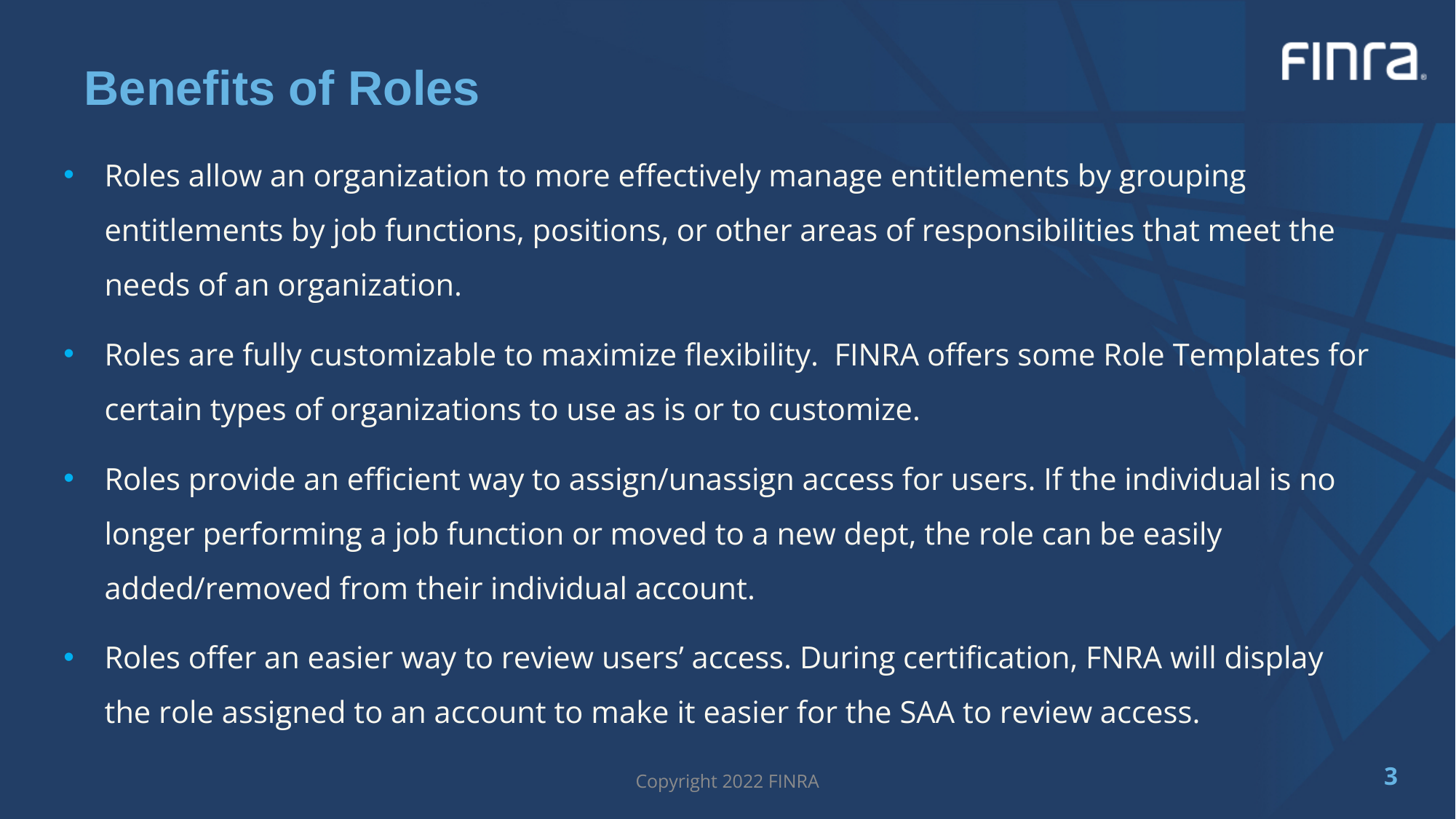

# Benefits of Roles
Roles allow an organization to more effectively manage entitlements by grouping entitlements by job functions, positions, or other areas of responsibilities that meet the needs of an organization.
Roles are fully customizable to maximize flexibility.  FINRA offers some Role Templates for certain types of organizations to use as is or to customize.
Roles provide an efficient way to assign/unassign access for users. If the individual is no longer performing a job function or moved to a new dept, the role can be easily added/removed from their individual account.
Roles offer an easier way to review users’ access. During certification, FNRA will display the role assigned to an account to make it easier for the SAA to review access.

3
Copyright 2022 FINRA